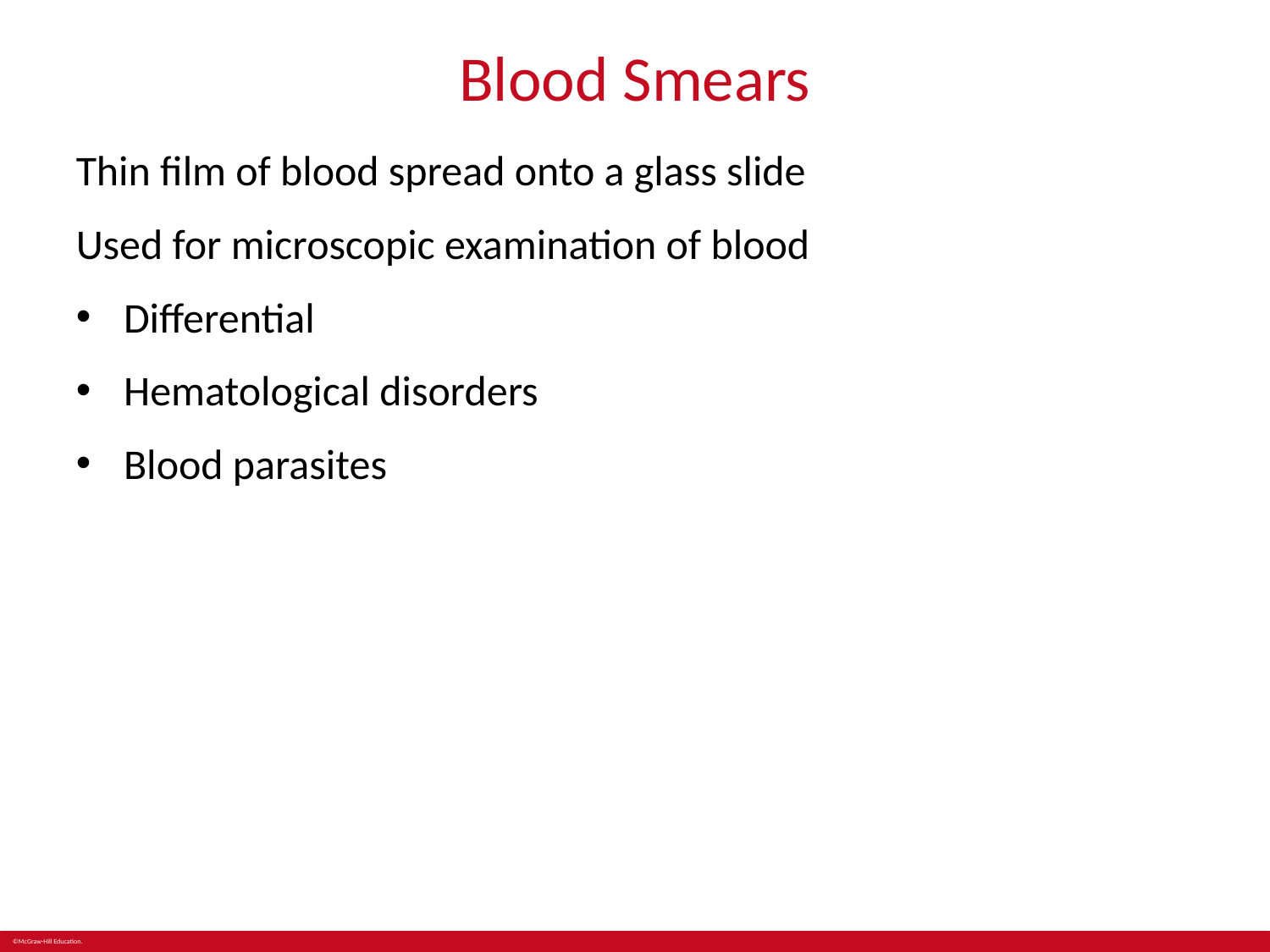

# Blood Smears
Thin film of blood spread onto a glass slide
Used for microscopic examination of blood
Differential
Hematological disorders
Blood parasites